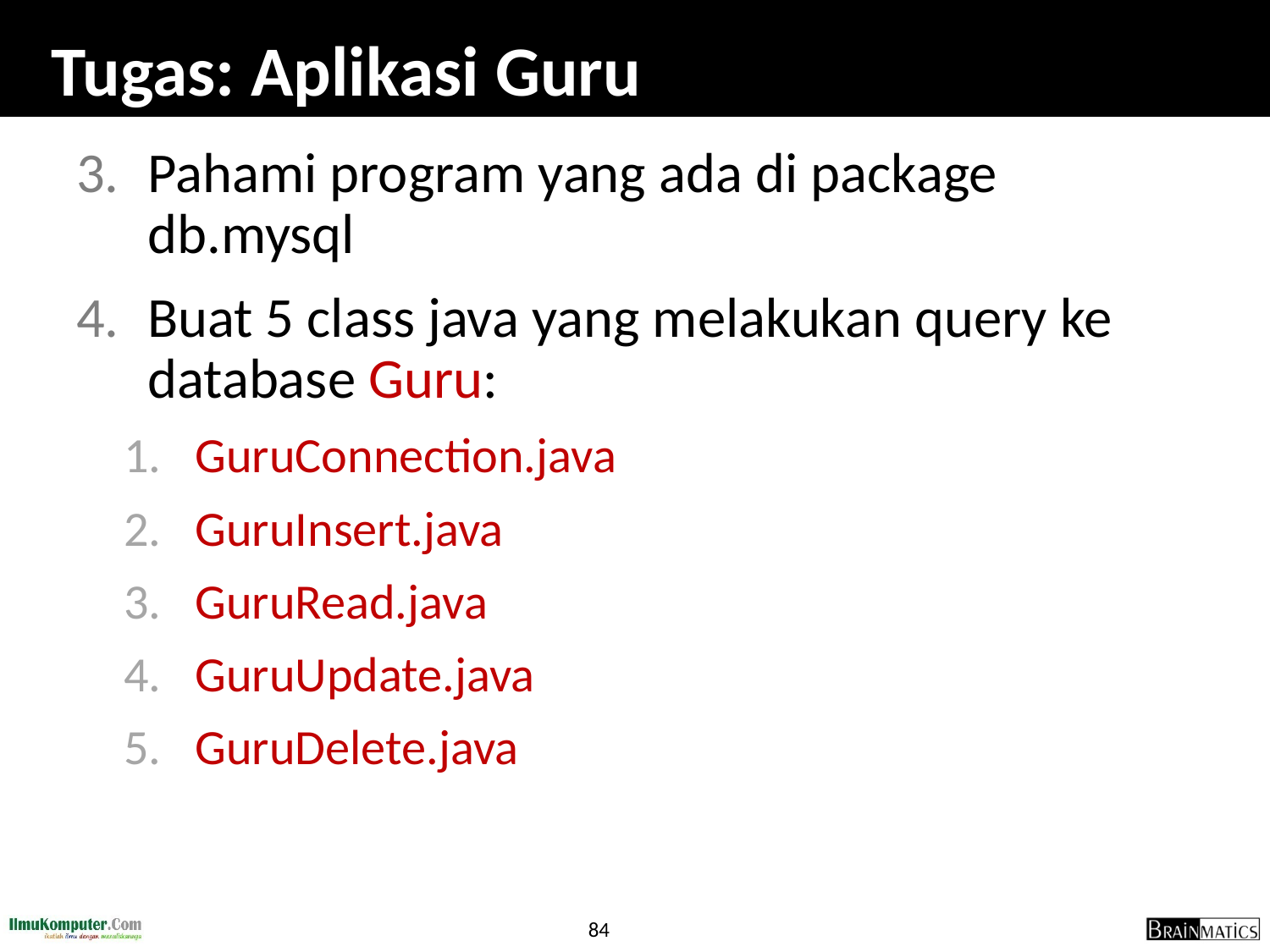

# Tugas: Aplikasi Guru
Pahami program yang ada di package db.mysql
Buat 5 class java yang melakukan query ke database Guru:
GuruConnection.java
GuruInsert.java
GuruRead.java
GuruUpdate.java
GuruDelete.java